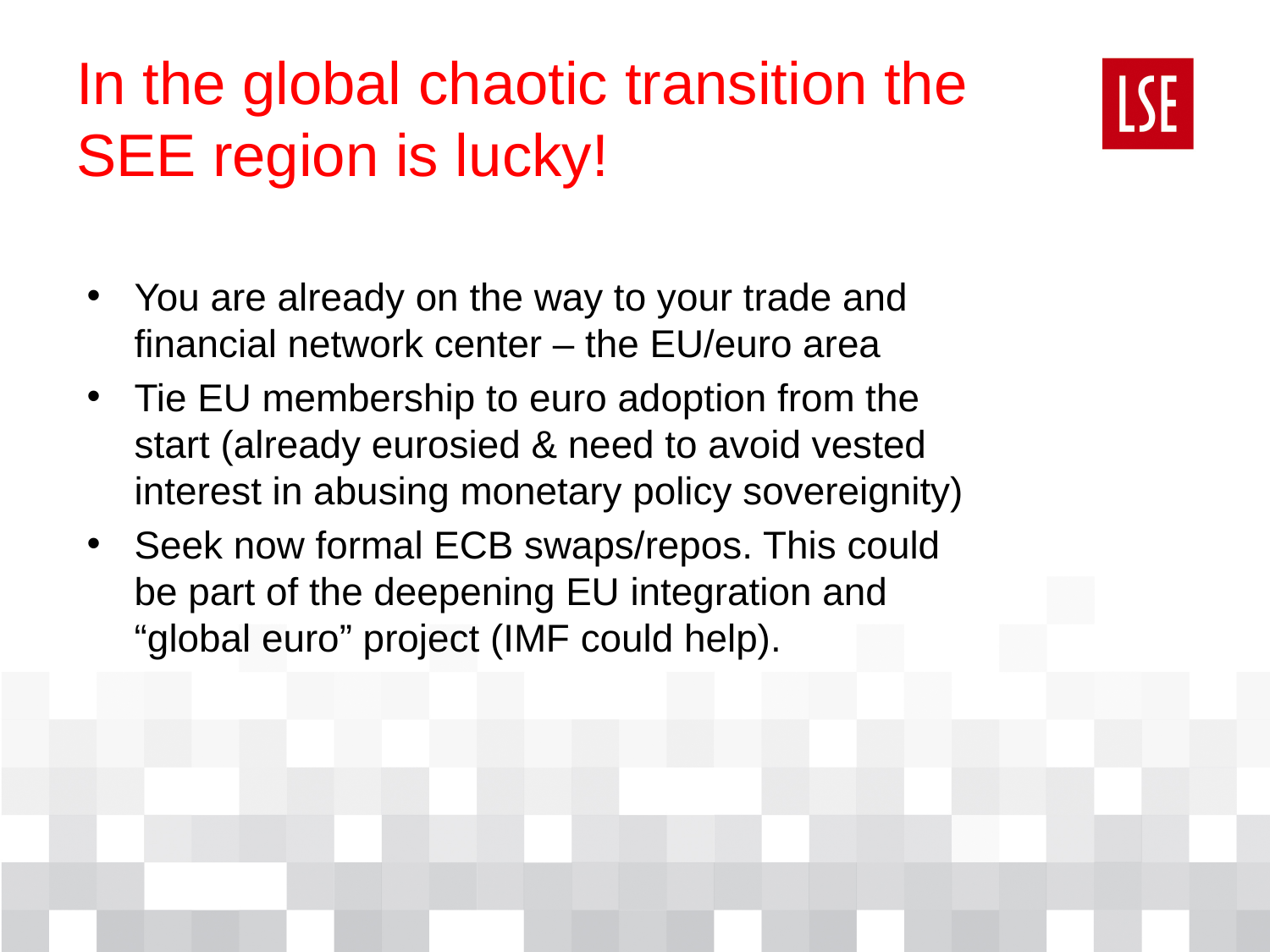

# In the global chaotic transition the SEE region is lucky!
You are already on the way to your trade and financial network center – the EU/euro area
Tie EU membership to euro adoption from the start (already eurosied & need to avoid vested interest in abusing monetary policy sovereignity)
Seek now formal ECB swaps/repos. This could be part of the deepening EU integration and “global euro” project (IMF could help).